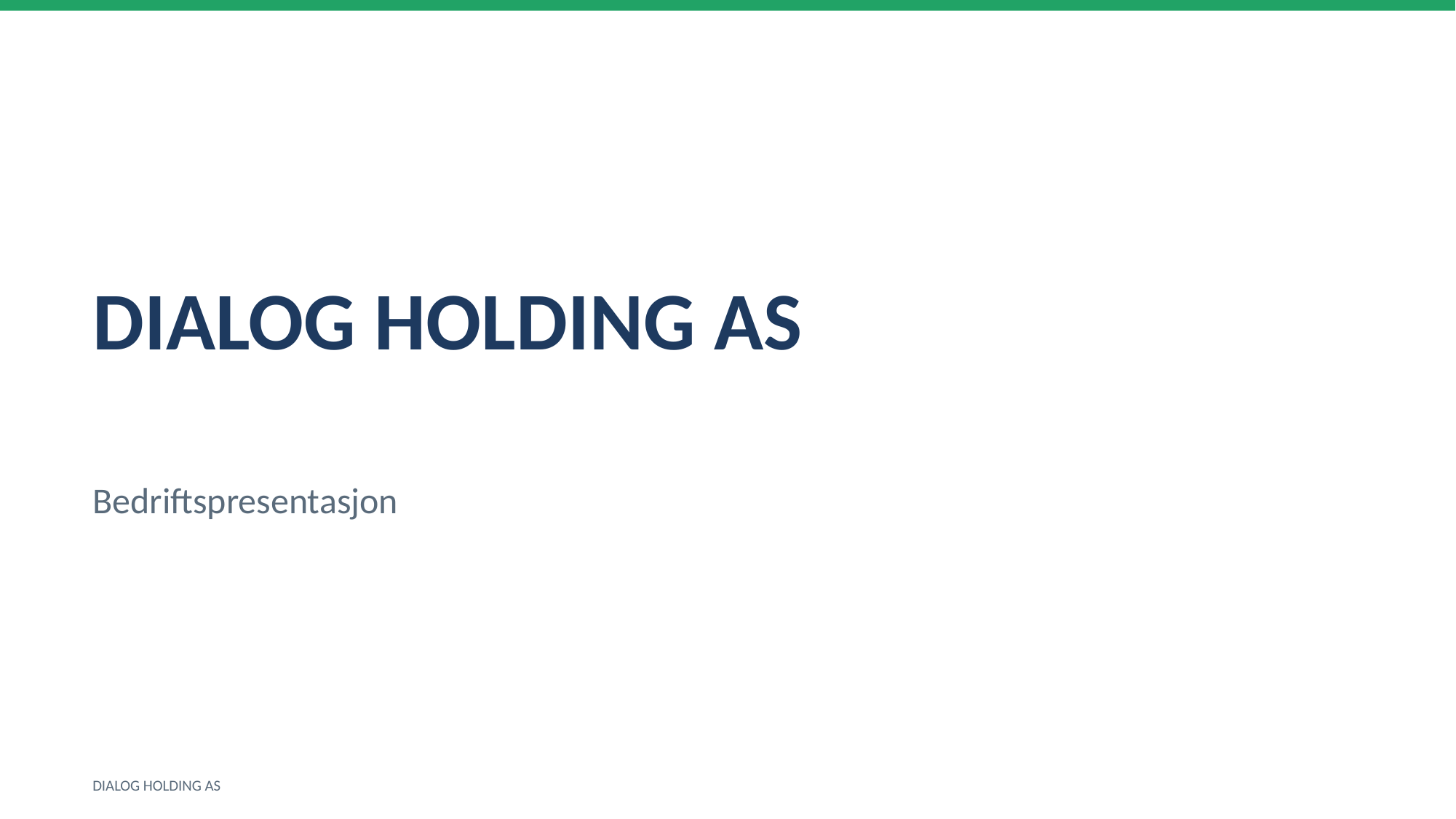

DIALOG HOLDING AS
Bedriftspresentasjon
DIALOG HOLDING AS